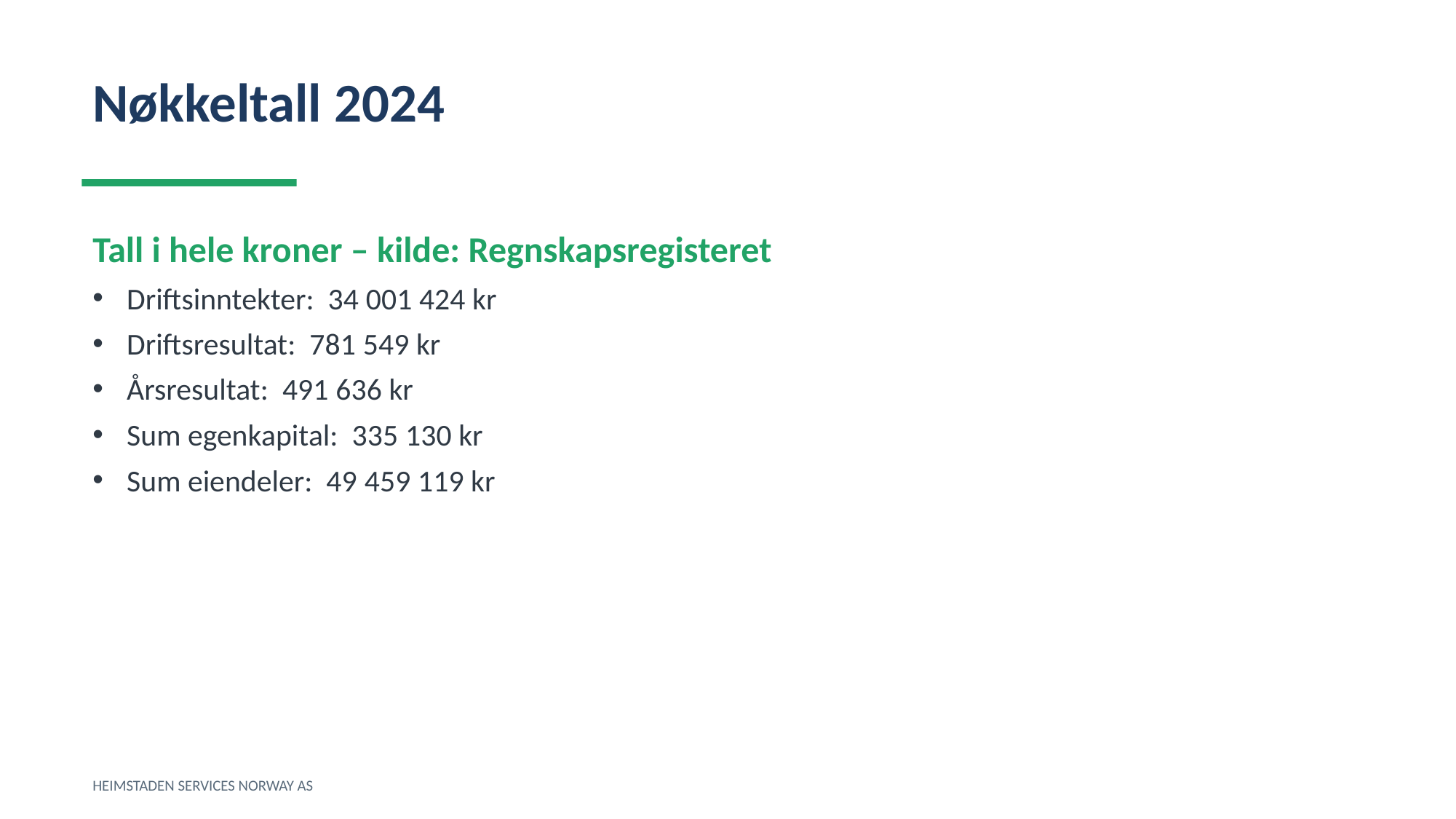

Nøkkeltall 2024

Tall i hele kroner – kilde: Regnskapsregisteret
Driftsinntekter:  34 001 424 kr
Driftsresultat:  781 549 kr
Årsresultat:  491 636 kr
Sum egenkapital:  335 130 kr
Sum eiendeler:  49 459 119 kr
HEIMSTADEN SERVICES NORWAY AS